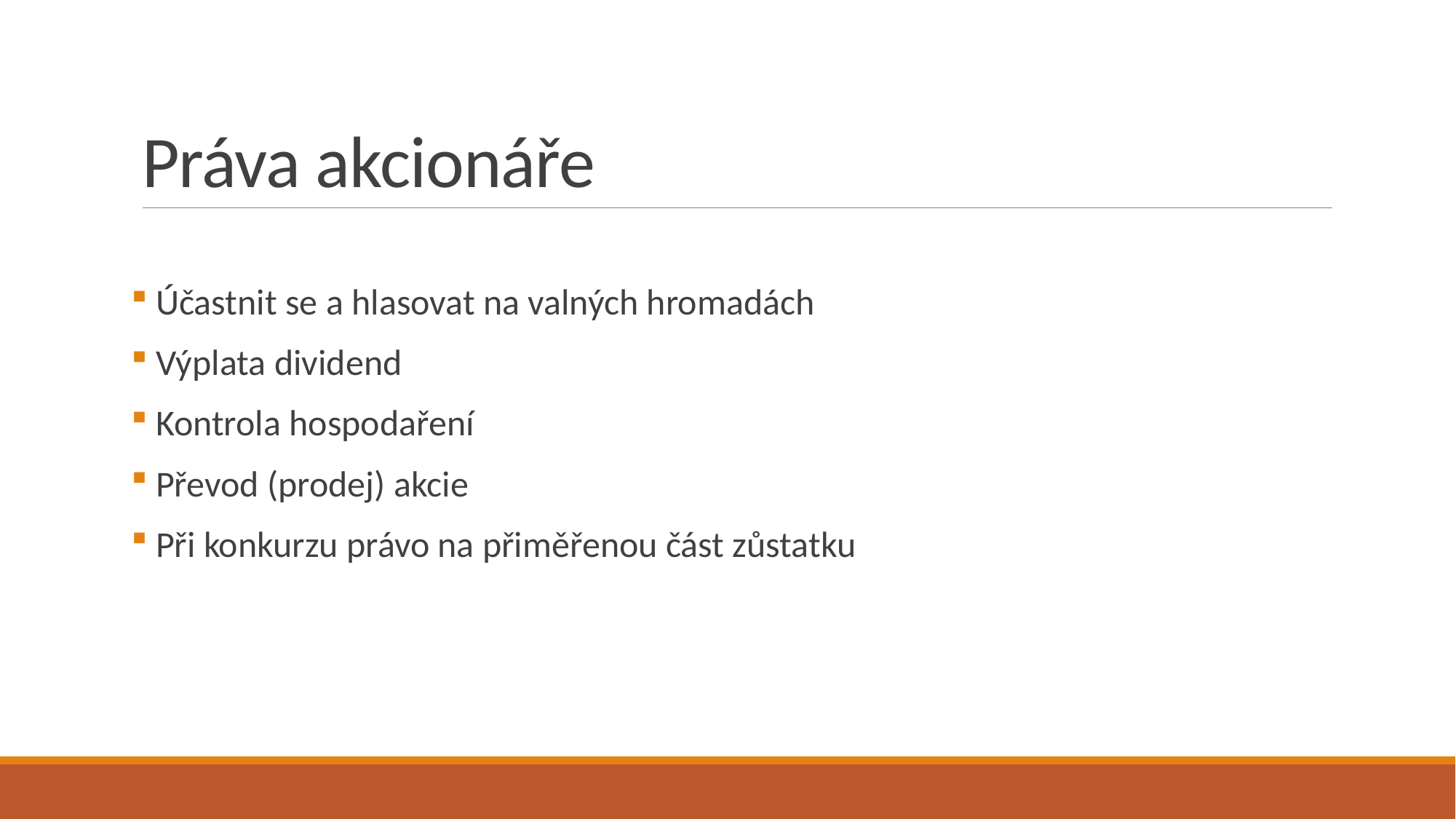

# Práva akcionáře

 Účastnit se a hlasovat na valných hromadách
 Výplata dividend
 Kontrola hospodaření
 Převod (prodej) akcie
 Při konkurzu právo na přiměřenou část zůstatku